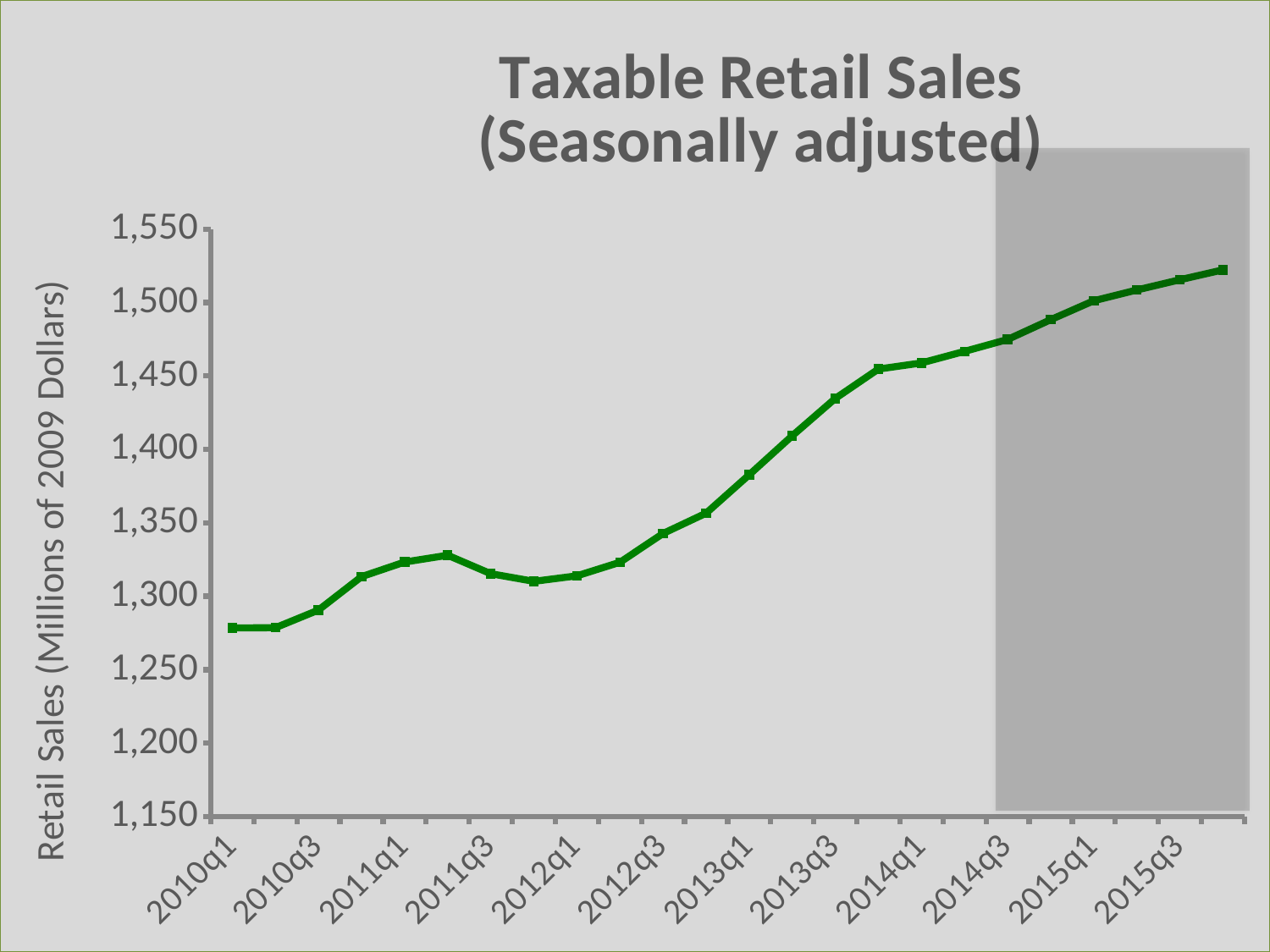

### Chart: Taxable Retail Sales
(Seasonally adjusted)

| Category |  |
|---|---|
| 2010q1 | 1278.415719473 |
| 2010q2 | 1278.552613219 |
| 2010q3 | 1290.581668373 |
| 2010q4 | 1313.327272342 |
| 2011q1 | 1323.28189374 |
| 2011q2 | 1327.907099992 |
| 2011q3 | 1315.331113555 |
| 2011q4 | 1310.125289001 |
| 2012q1 | 1313.870770553 |
| 2012q2 | 1323.142854324 |
| 2012q3 | 1342.690551725 |
| 2012q4 | 1356.547932286 |
| 2013q1 | 1382.670606268 |
| 2013q2 | 1409.297298133 |
| 2013q3 | 1434.69580849 |
| 2013q4 | 1454.710403683 |
| 2014q1 | 1458.871286947 |
| 2014q2 | 1466.748256084 |
| 2014q3 | 1474.85416821 |
| 2014q4 | 1488.314170687 |
| 2015q1 | 1501.225096211 |
| 2015q2 | 1508.536466736 |
| 2015q3 | 1515.527917864 |
| 2015q4 | 1522.267467334 |
#